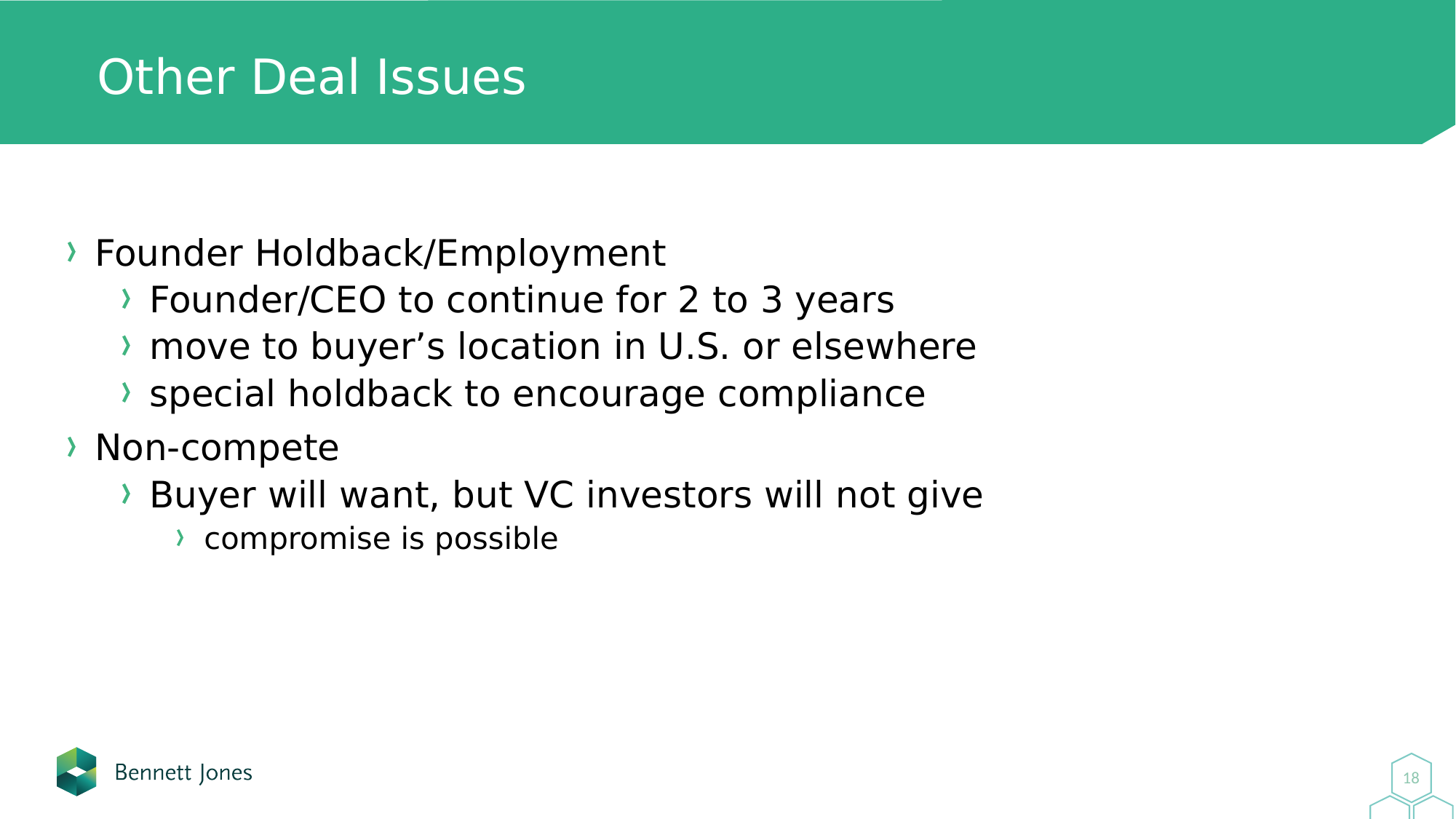

# Other Deal Issues
Founder Holdback/Employment
Founder/CEO to continue for 2 to 3 years
move to buyer’s location in U.S. or elsewhere
special holdback to encourage compliance
Non-compete
Buyer will want, but VC investors will not give
compromise is possible

18